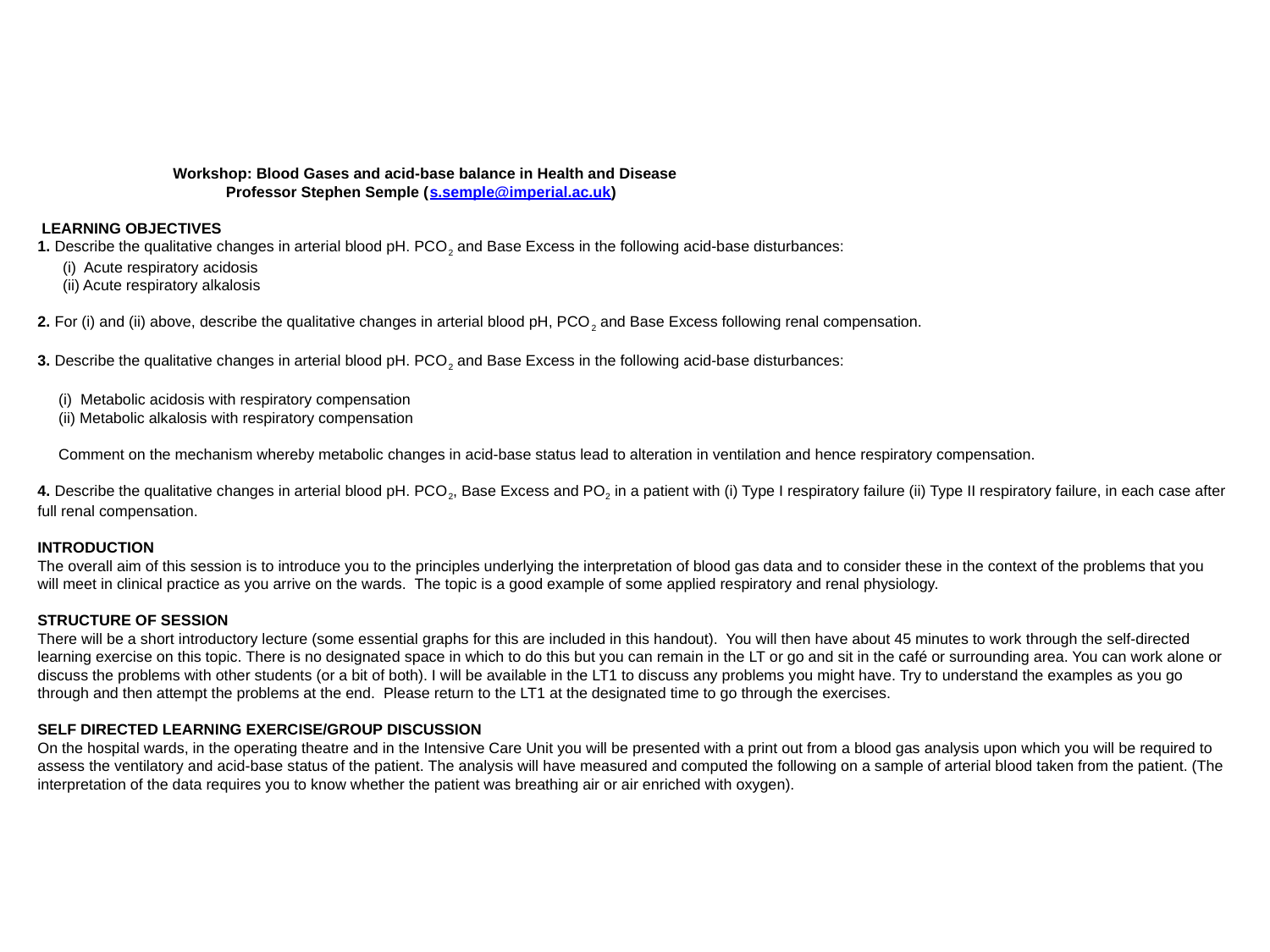

# Workshop: Blood Gases and acid-base balance in Health and Disease Professor Stephen Semple (s.semple@imperial.ac.uk)    LEARNING OBJECTIVES 1. Describe the qualitative changes in arterial blood pH. PCO2 and Base Excess in the following acid-base disturbances: (i)  Acute respiratory acidosis (ii) Acute respiratory alkalosis   2. For (i) and (ii) above, describe the qualitative changes in arterial blood pH, PCO2 and Base Excess following renal compensation.   3. Describe the qualitative changes in arterial blood pH. PCO2 and Base Excess in the following acid-base disturbances:   (i)  Metabolic acidosis with respiratory compensation (ii) Metabolic alkalosis with respiratory compensation   Comment on the mechanism whereby metabolic changes in acid-base status lead to alteration in ventilation and hence respiratory compensation.   4. Describe the qualitative changes in arterial blood pH. PCO2, Base Excess and PO2 in a patient with (i) Type I respiratory failure (ii) Type II respiratory failure, in each case after full renal compensation.   INTRODUCTION The overall aim of this session is to introduce you to the principles underlying the interpretation of blood gas data and to consider these in the context of the problems that you will meet in clinical practice as you arrive on the wards.  The topic is a good example of some applied respiratory and renal physiology.   STRUCTURE OF SESSION There will be a short introductory lecture (some essential graphs for this are included in this handout).  You will then have about 45 minutes to work through the self-directed learning exercise on this topic. There is no designated space in which to do this but you can remain in the LT or go and sit in the café or surrounding area. You can work alone or discuss the problems with other students (or a bit of both). I will be available in the LT1 to discuss any problems you might have. Try to understand the examples as you go through and then attempt the problems at the end.  Please return to the LT1 at the designated time to go through the exercises.   SELF DIRECTED LEARNING EXERCISE/GROUP DISCUSSION On the hospital wards, in the operating theatre and in the Intensive Care Unit you will be presented with a print out from a blood gas analysis upon which you will be required to assess the ventilatory and acid-base status of the patient. The analysis will have measured and computed the following on a sample of arterial blood taken from the patient. (The interpretation of the data requires you to know whether the patient was breathing air or air enriched with oxygen).